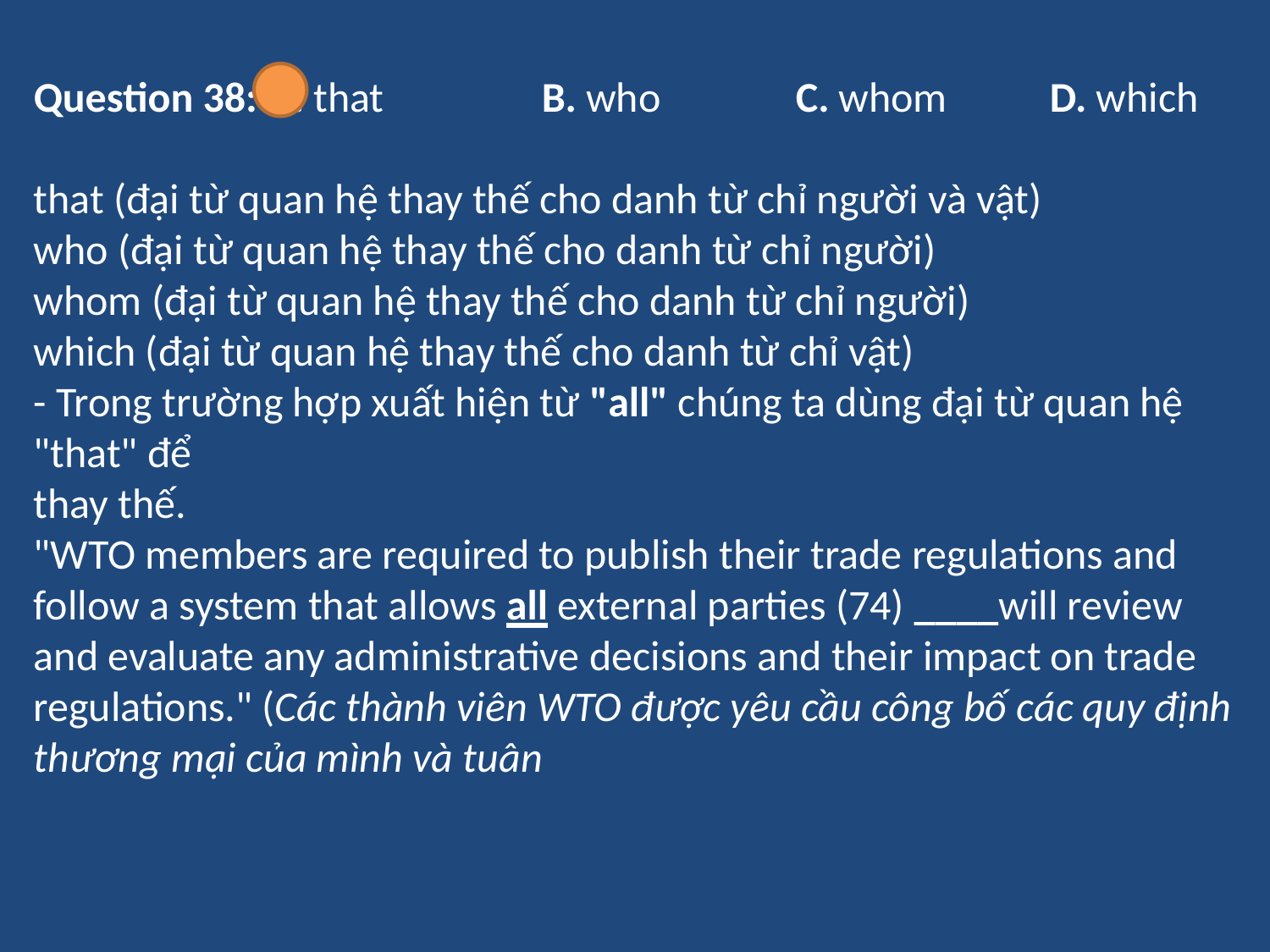

Question 38: A. that		B. who		C. whom	D. which

that (đại từ quan hệ thay thế cho danh từ chỉ người và vật)
who (đại từ quan hệ thay thế cho danh từ chỉ người)
whom (đại từ quan hệ thay thế cho danh từ chỉ người)
which (đại từ quan hệ thay thế cho danh từ chỉ vật)
- Trong trường hợp xuất hiện từ "all" chúng ta dùng đại từ quan hệ "that" để
thay thế.
"WTO members are required to publish their trade regulations and follow a system that allows all external parties (74) ____will review and evaluate any administrative decisions and their impact on trade regulations." (Các thành viên WTO được yêu cầu công bố các quy định thương mại của mình và tuân